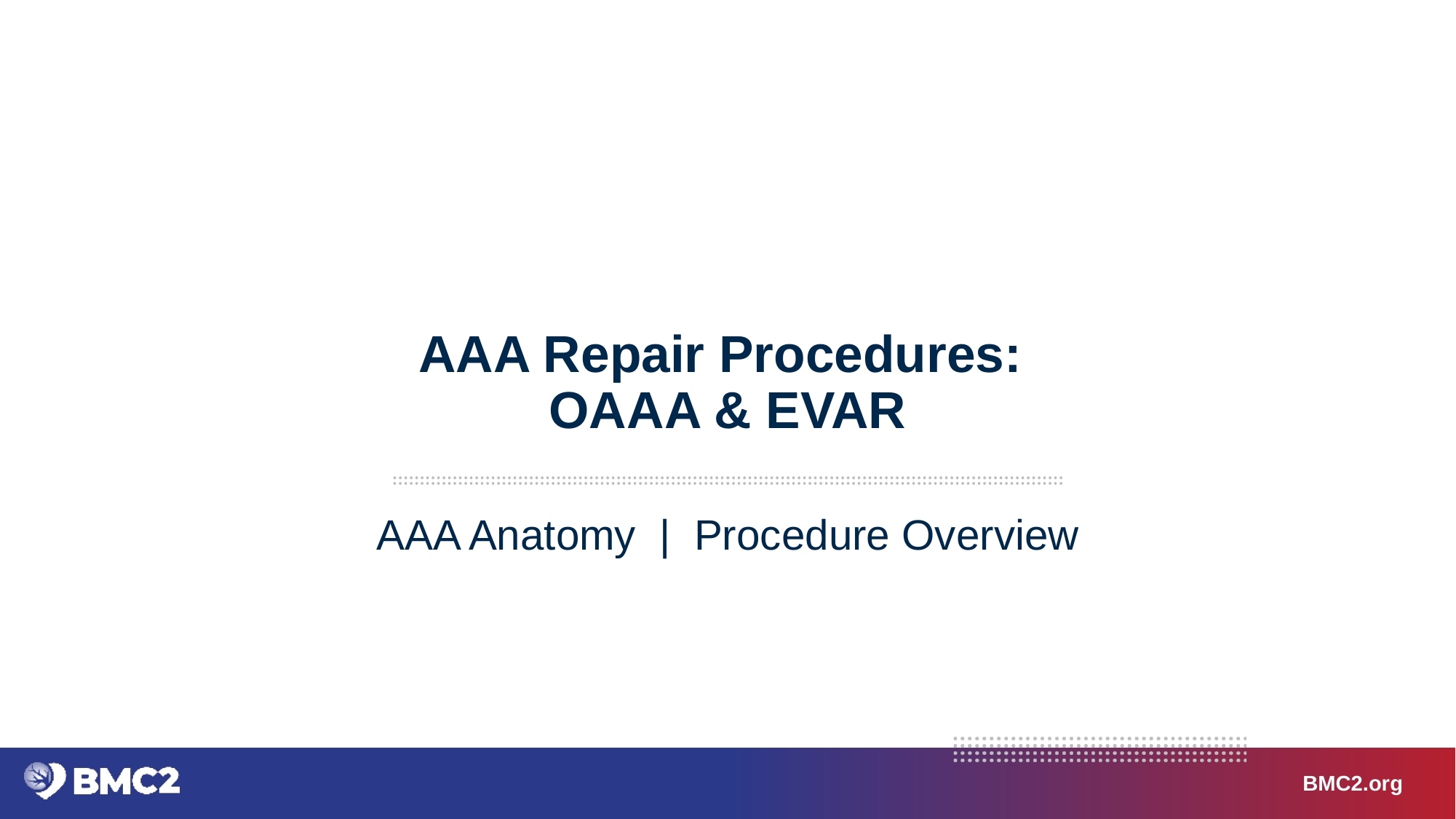

# AAA Repair Procedures: OAAA & EVAR
AAA Anatomy  |  Procedure Overview